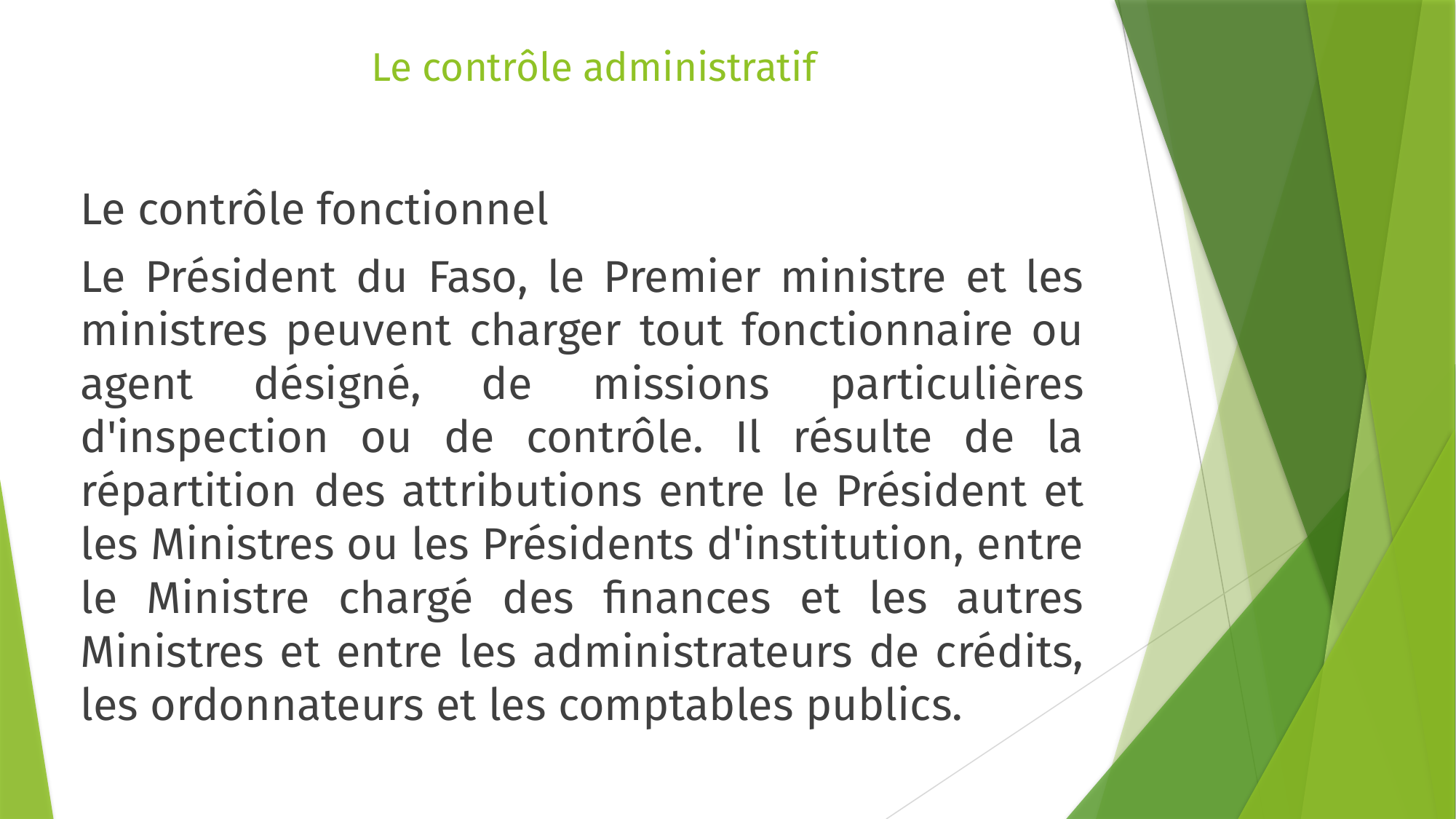

# Le contrôle administratif
Le contrôle fonctionnel
Le Président du Faso, le Premier ministre et les ministres peuvent charger tout fonctionnaire ou agent désigné, de missions particulières d'inspection ou de contrôle. Il résulte de la répartition des attributions entre le Président et les Ministres ou les Présidents d'institution, entre le Ministre chargé des finances et les autres Ministres et entre les administrateurs de crédits, les ordonnateurs et les comptables publics.